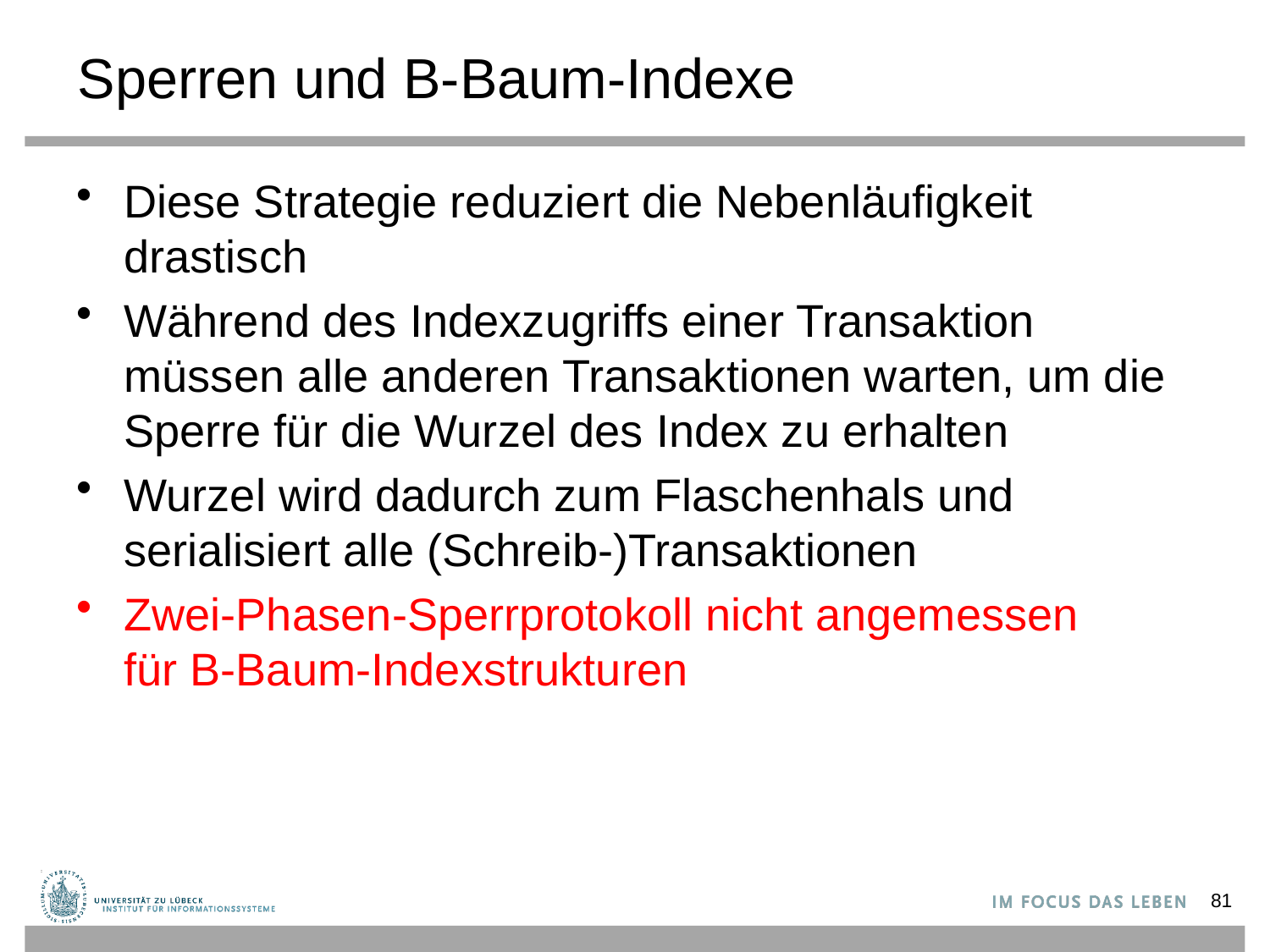

# Sperren und B-Baum-Indexe
Diese Strategie reduziert die Nebenläufigkeit drastisch
Während des Indexzugriffs einer Transaktion müssen alle anderen Transaktionen warten, um die Sperre für die Wurzel des Index zu erhalten
Wurzel wird dadurch zum Flaschenhals und serialisiert alle (Schreib-)Transaktionen
Zwei-Phasen-Sperrprotokoll nicht angemessen
für B-Baum-Indexstrukturen
81